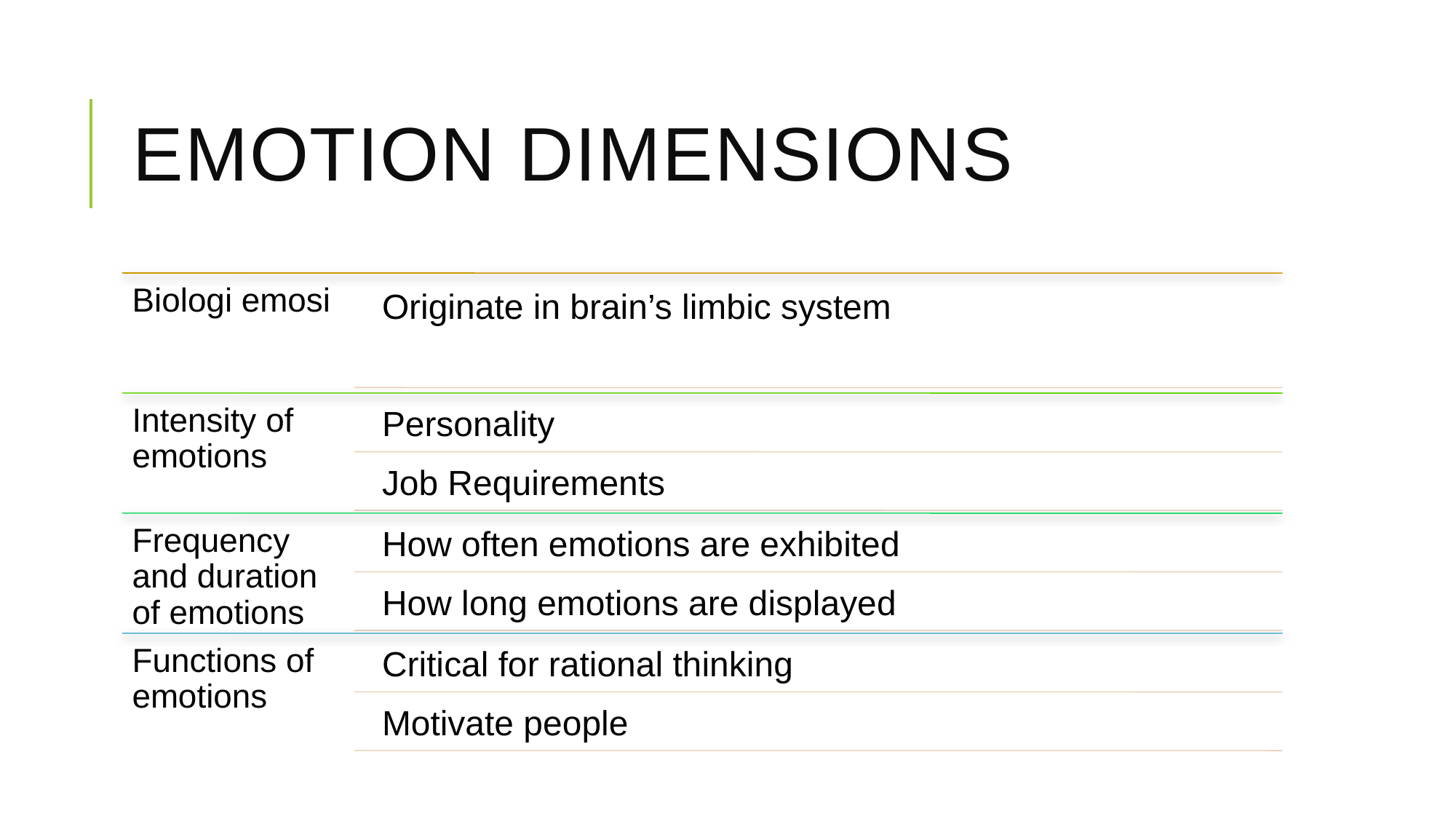

# Emotion Dimensions
Biologi emosi
Originate in brain’s limbic system
Intensity of emotions
Personality
Job Requirements
Frequency and duration of emotions
How often emotions are exhibited
How long emotions are displayed
Functions of emotions
Critical for rational thinking
Motivate people